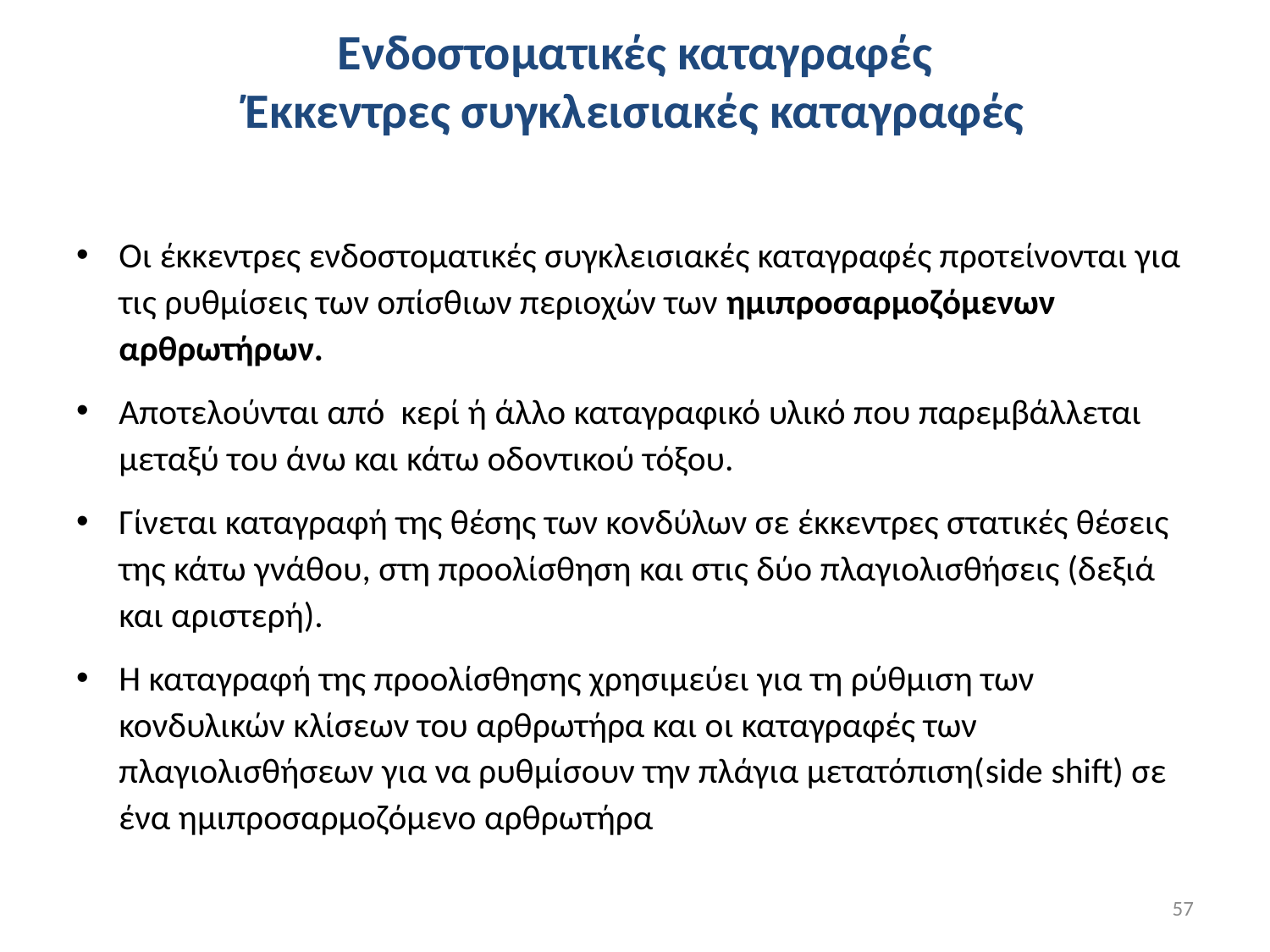

# Ενδοστοματικές καταγραφές Έκκεντρες συγκλεισιακές καταγραφές
Οι έκκεντρες ενδοστοματικές συγκλεισιακές καταγραφές προτείνονται για τις ρυθμίσεις των οπίσθιων περιοχών των ημιπροσαρμοζόμενων αρθρωτήρων.
Αποτελούνται από  κερί ή άλλο καταγραφικό υλικό που παρεμβάλλεται μεταξύ του άνω και κάτω οδοντικού τόξου.
Γίνεται καταγραφή της θέσης των κονδύλων σε έκκεντρες στατικές θέσεις της κάτω γνάθου, στη προολίσθηση και στις δύο πλαγιολισθήσεις (δεξιά και αριστερή).
Η καταγραφή της προολίσθησης χρησιμεύει για τη ρύθμιση των κονδυλικών κλίσεων του αρθρωτήρα και οι καταγραφές των πλαγιολισθήσεων για να ρυθμίσουν την πλάγια μετατόπιση(side shift) σε ένα ημιπροσαρμοζόμενο αρθρωτήρα
57